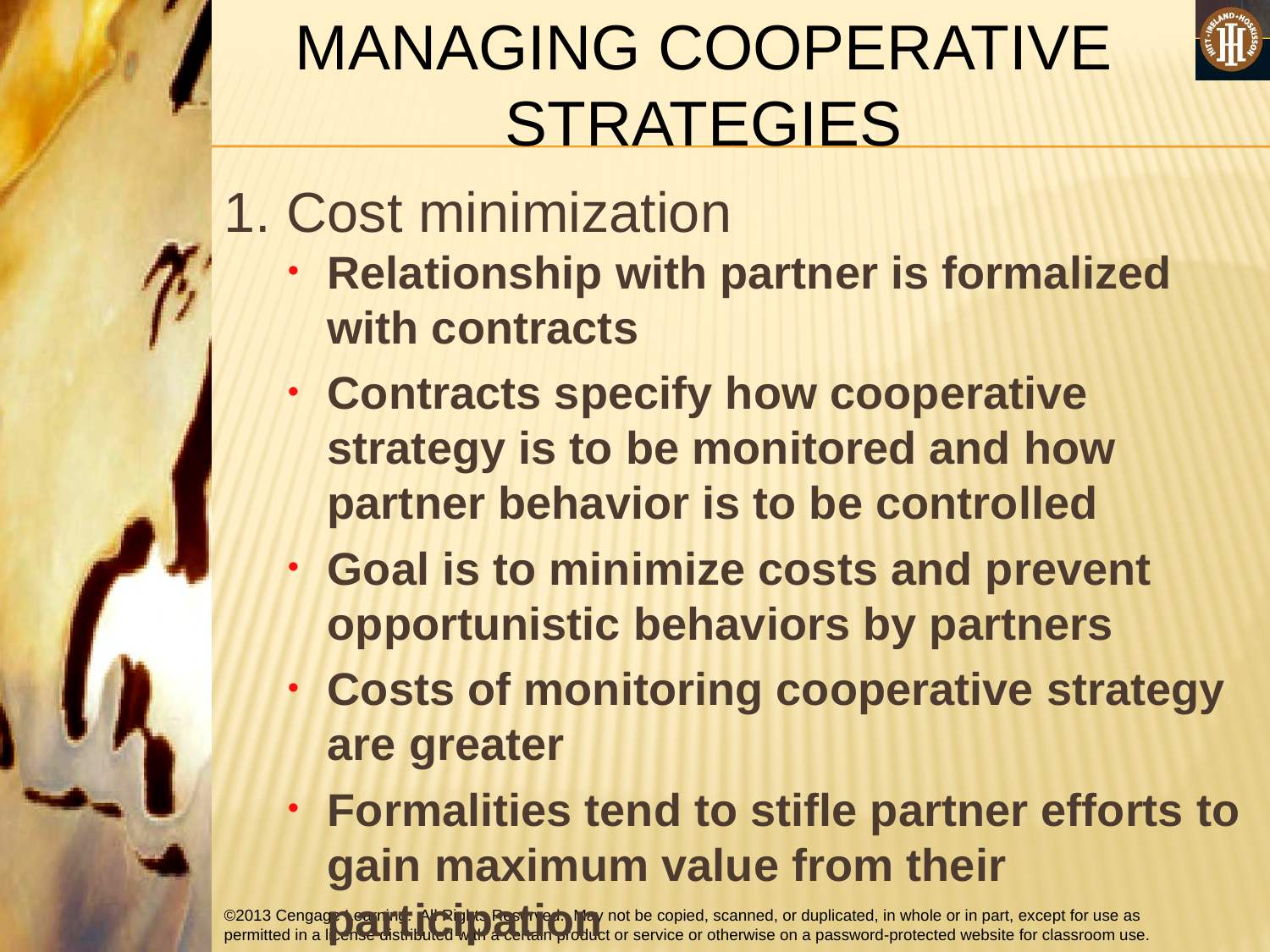

MANAGING COOPERATIVE STRATEGIES

1. Cost minimization
Relationship with partner is formalized with contracts
Contracts specify how cooperative strategy is to be monitored and how partner behavior is to be controlled
Goal is to minimize costs and prevent opportunistic behaviors by partners
Costs of monitoring cooperative strategy are greater
Formalities tend to stifle partner efforts to gain maximum value from their participation